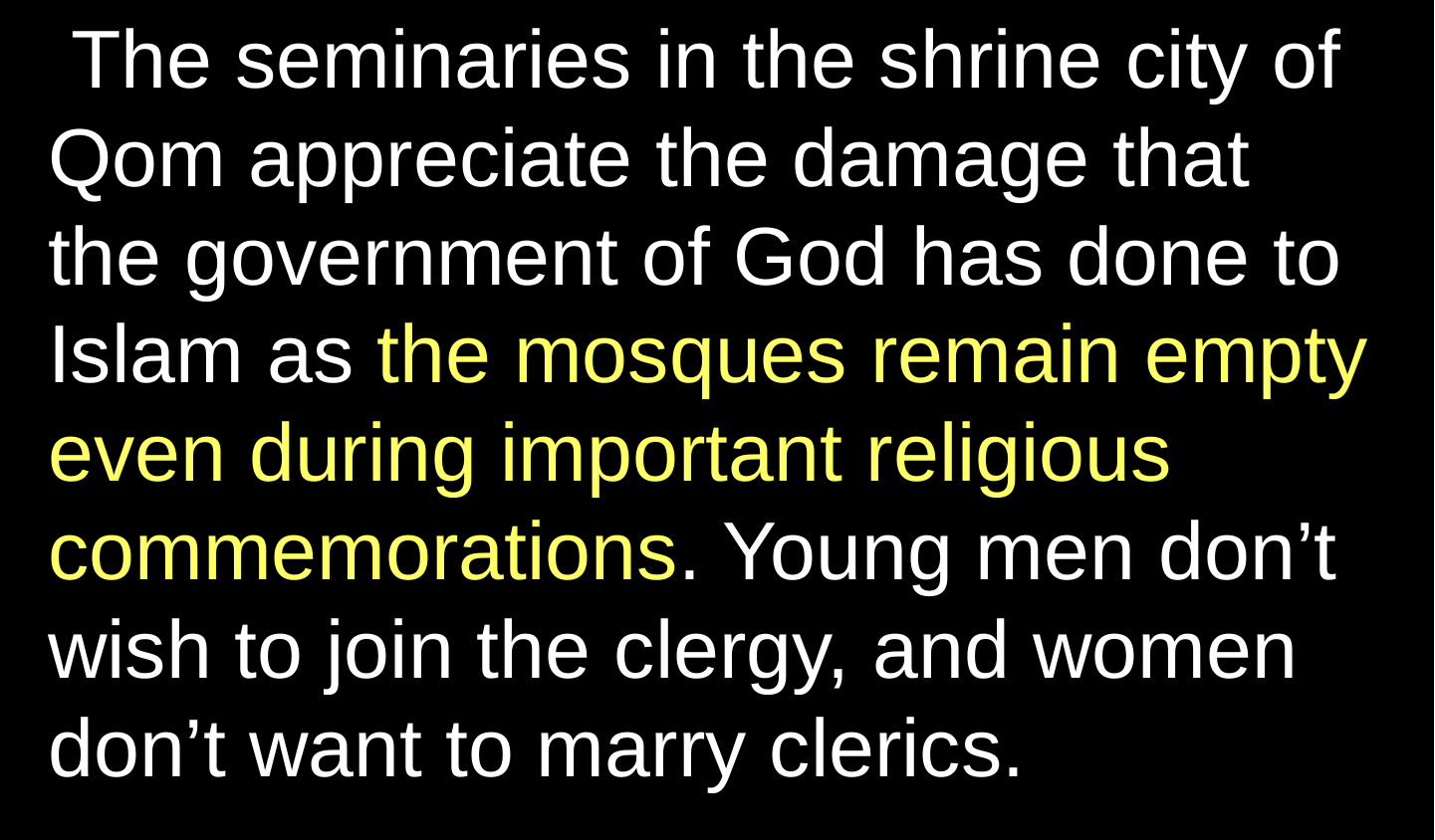

The seminaries in the shrine city of Qom appreciate the damage that the government of God has done to Islam as the mosques remain empty even during important religious commemorations. Young men don’t wish to join the clergy, and women don’t want to marry clerics.